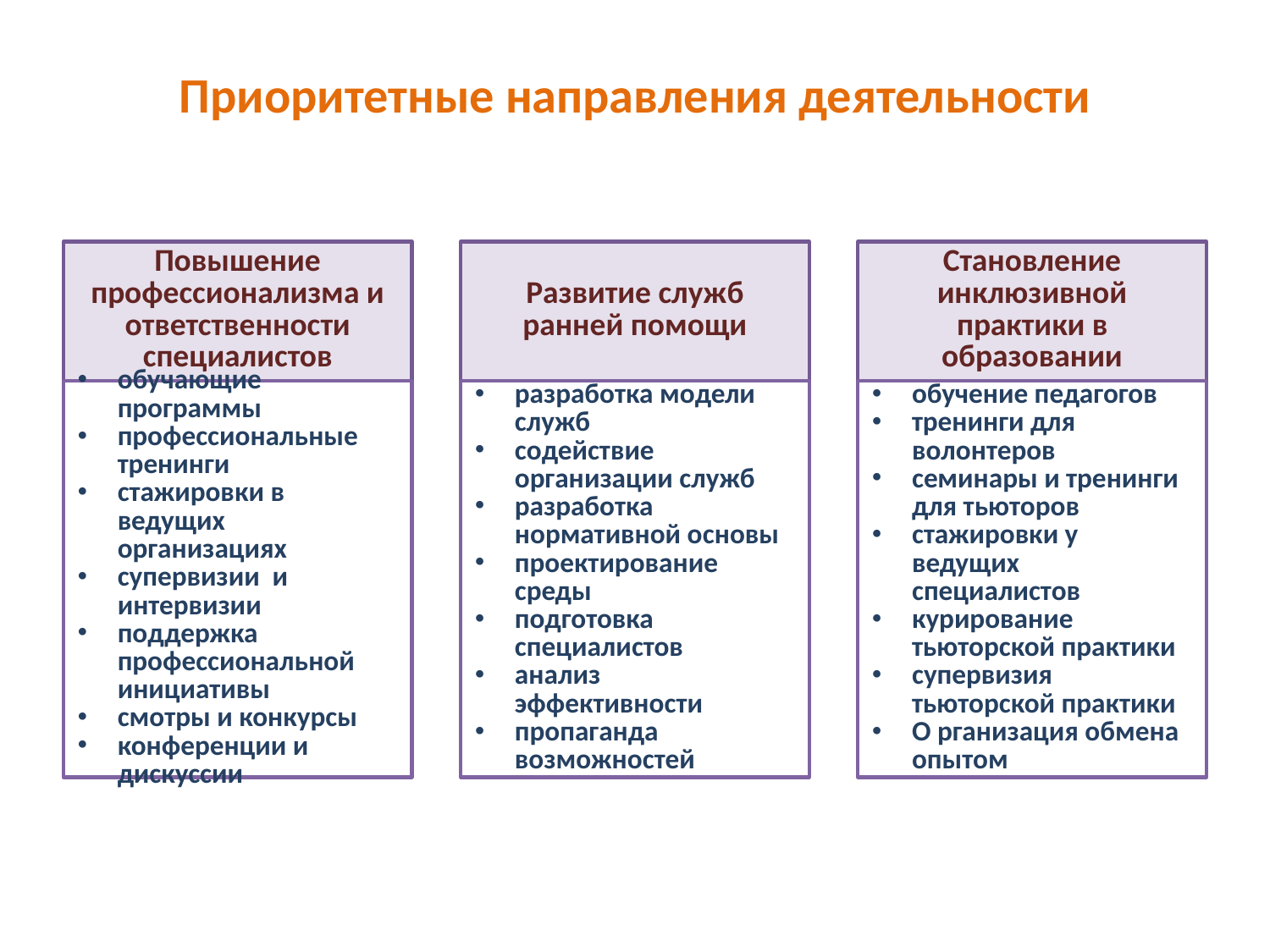

# Приоритетные направления деятельности
Повышение профессионализма и ответственности специалистов
обучающие программы
Развитие служб ранней помощи
содействие организации служб
Становление инклюзивной практики в образовании
обучение педагогов
супервизии  и интервизии
стажировки в ведущих организациях
профессиональные тренинги
поддержка профессиональной инициативы
конференции и дискуссии
разработка нормативной основы
проектирование среды
подготовка специалистов
анализ эффективности
пропаганда возможностей
тренинги для волонтеров
стажировки у ведущих специалистов
курирование тьюторской практики
супервизия тьюторской практики
семинары и тренинги для тьюторов
разработка модели служб
смотры и конкурсы
О рганизация обмена опытом